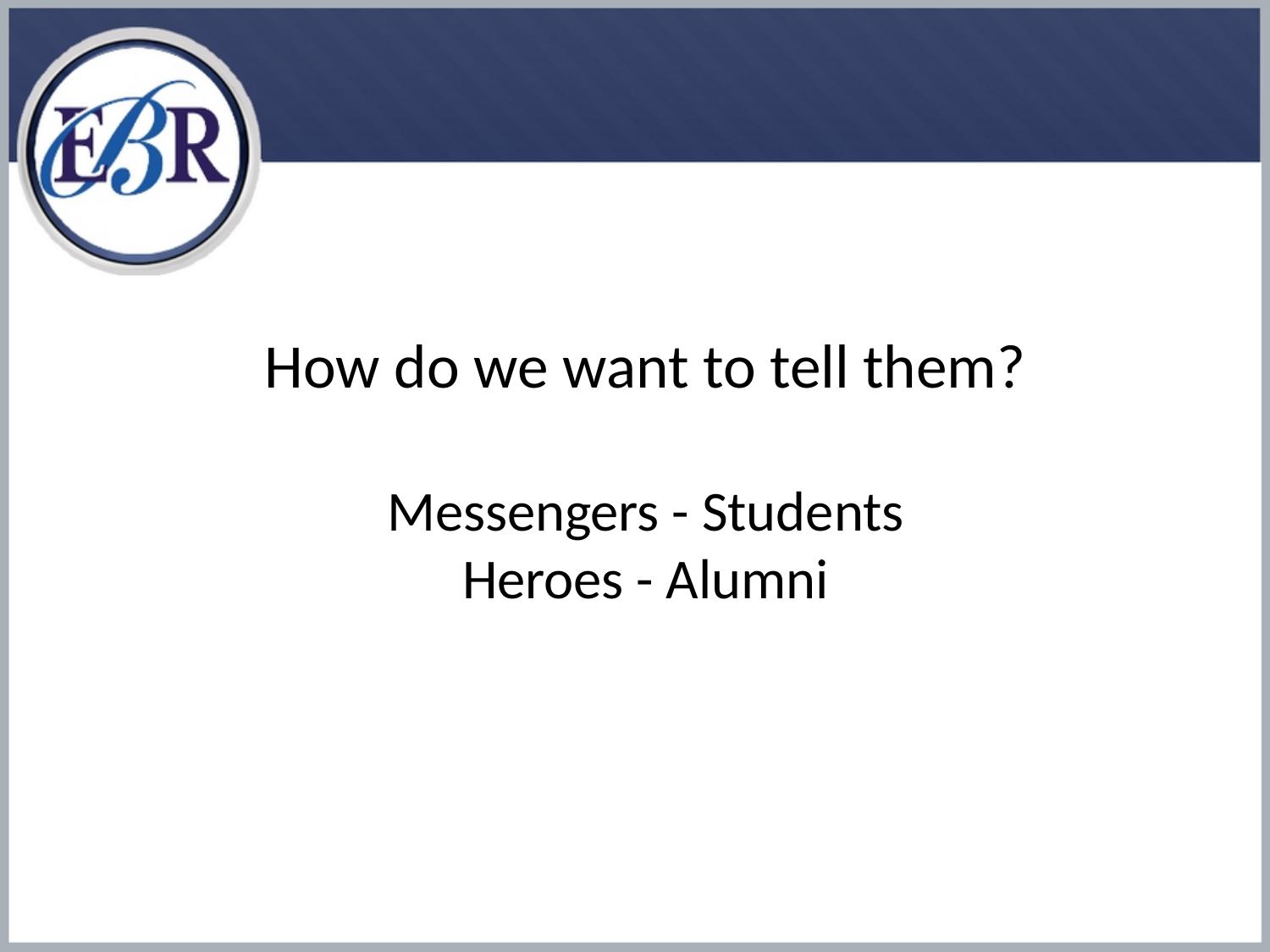

# How do we want to tell them? Messengers - Students Heroes - Alumni